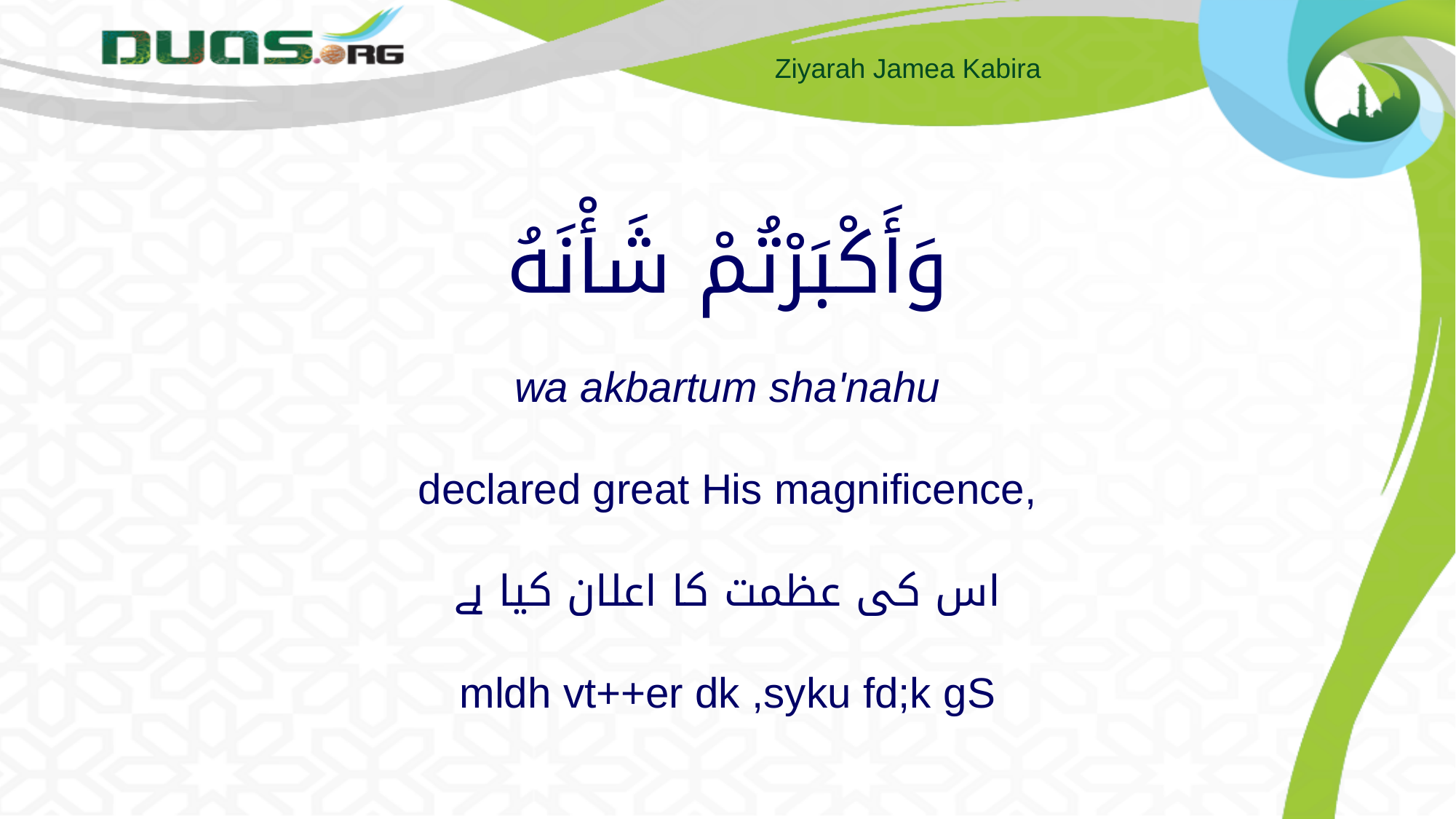

# وَأَكْبَرْتُمْ شَأْنَهُ wa akbartum sha'nahu declared great His magnificence, اس کی عظمت کا اعلان کیا ہے mldh vt++er dk ,syku fd;k gS